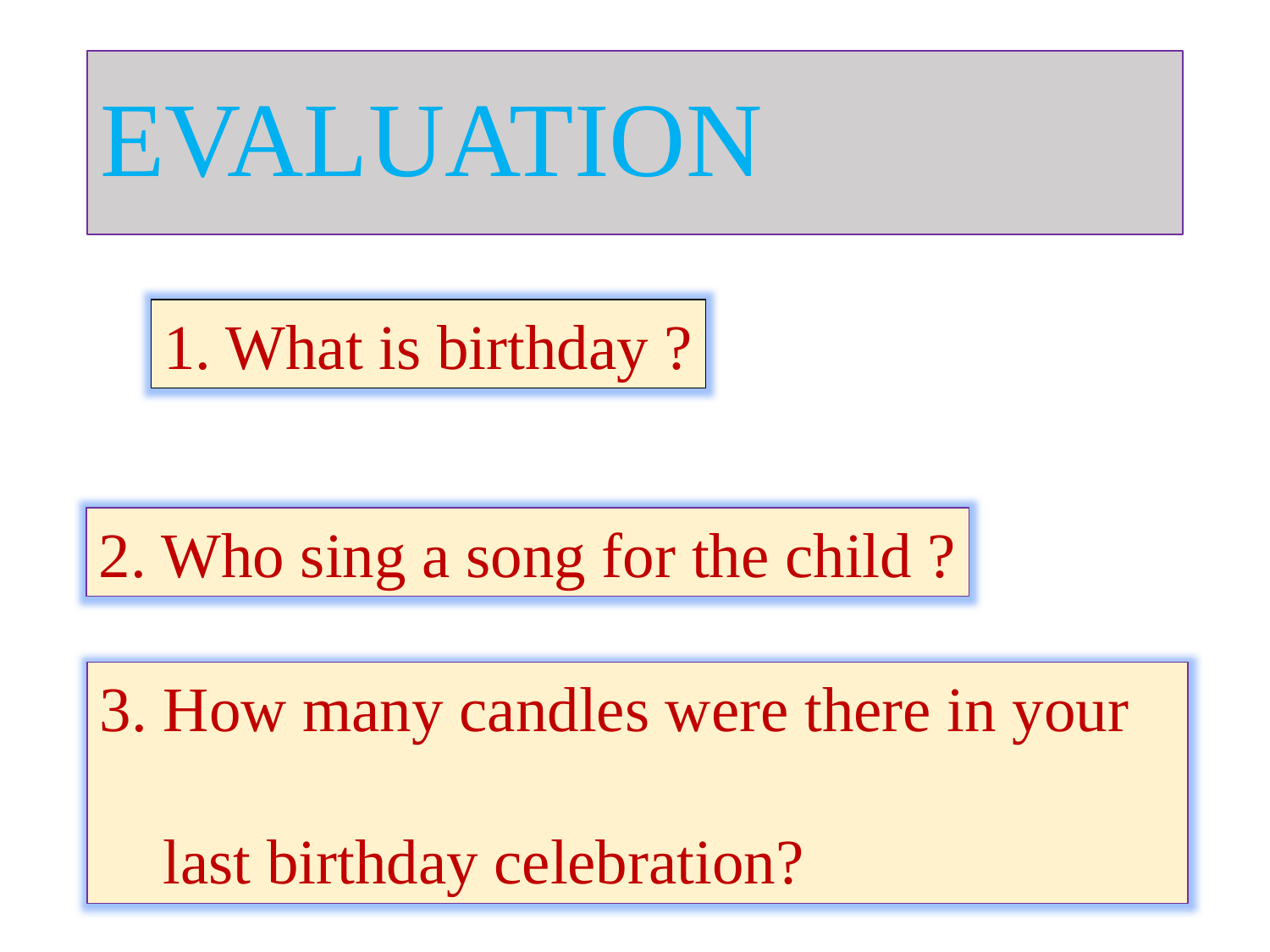

# EVALUATION
1. What is birthday ?
2. Who sing a song for the child ?
3. How many candles were there in your
    last birthday celebration?